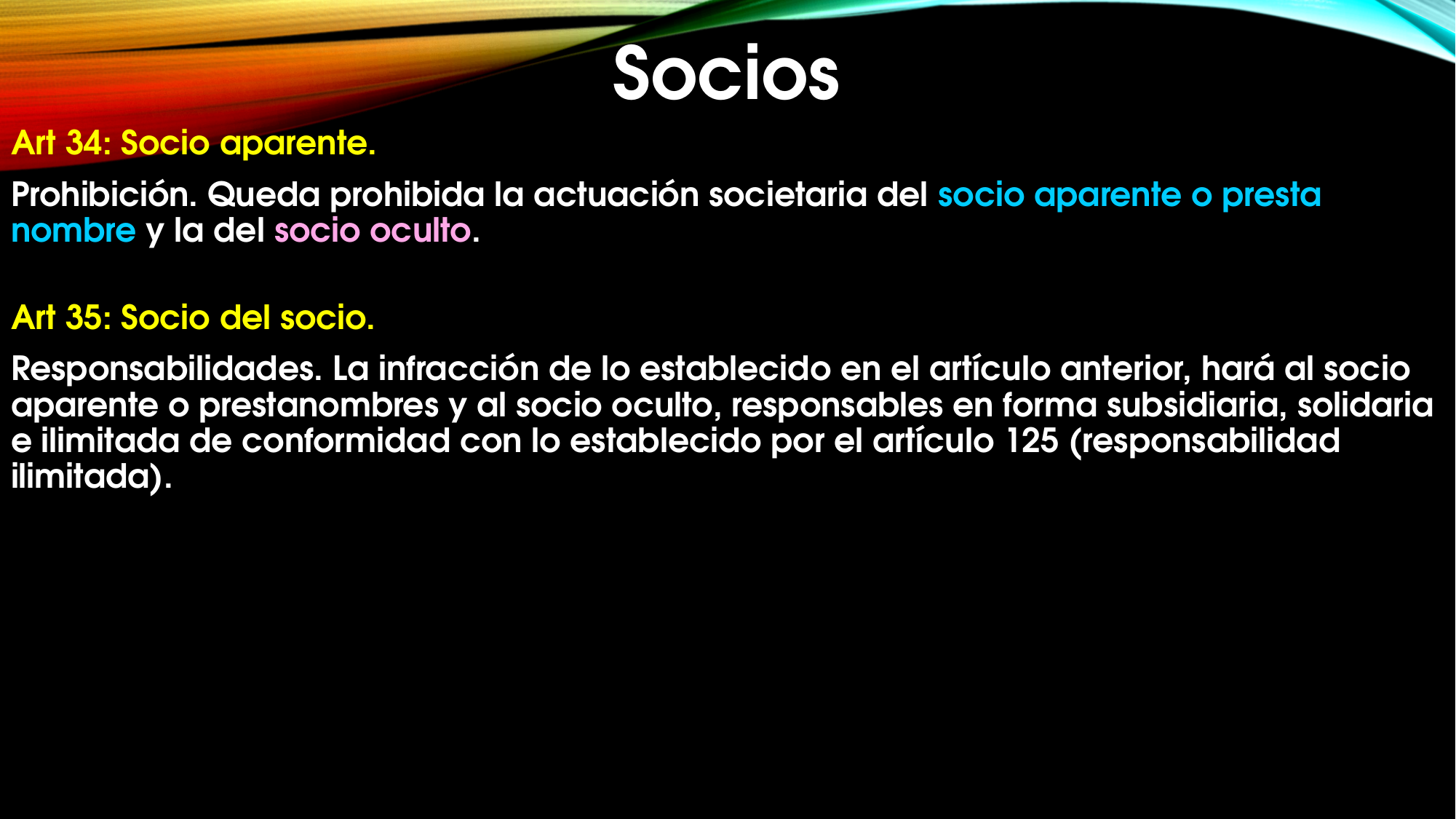

Socios
Art 34: Socio aparente.
Prohibición. Queda prohibida la actuación societaria del socio aparente o presta nombre y la del socio oculto.
Art 35: Socio del socio.
Responsabilidades. La infracción de lo establecido en el artículo anterior, hará al socio aparente o prestanombres y al socio oculto, responsables en forma subsidiaria, solidaria e ilimitada de conformidad con lo establecido por el artículo 125 (responsabilidad ilimitada).